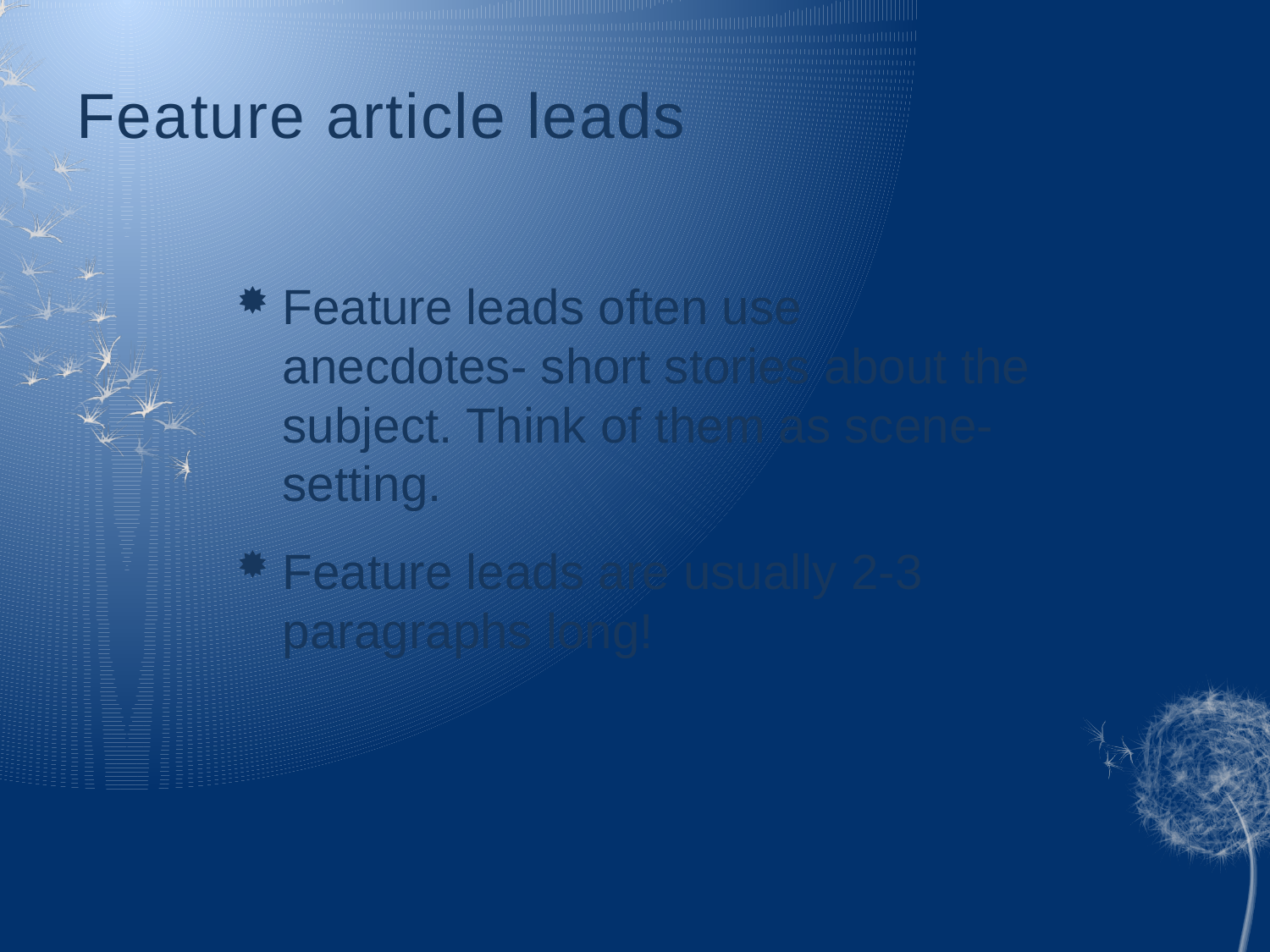

# Feature article leads
Feature leads often use anecdotes- short stories about the subject. Think of them as scene-setting.
Feature leads are usually 2-3 paragraphs long!